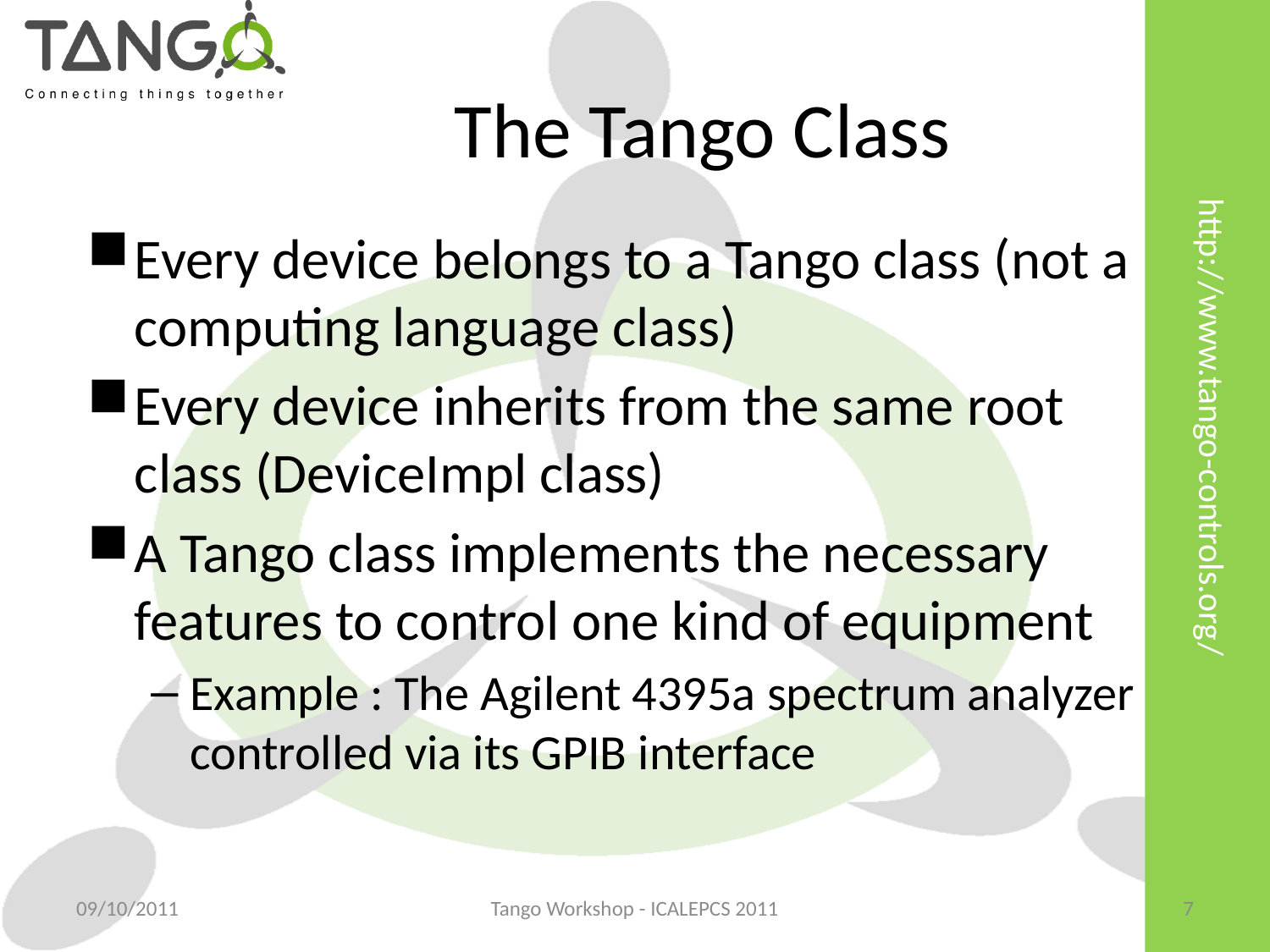

The Tango Class
Every device belongs to a Tango class (not a computing language class)
Every device inherits from the same root class (DeviceImpl class)
A Tango class implements the necessary features to control one kind of equipment
Example : The Agilent 4395a spectrum analyzer controlled via its GPIB interface
09/10/2011
Tango Workshop - ICALEPCS 2011
7